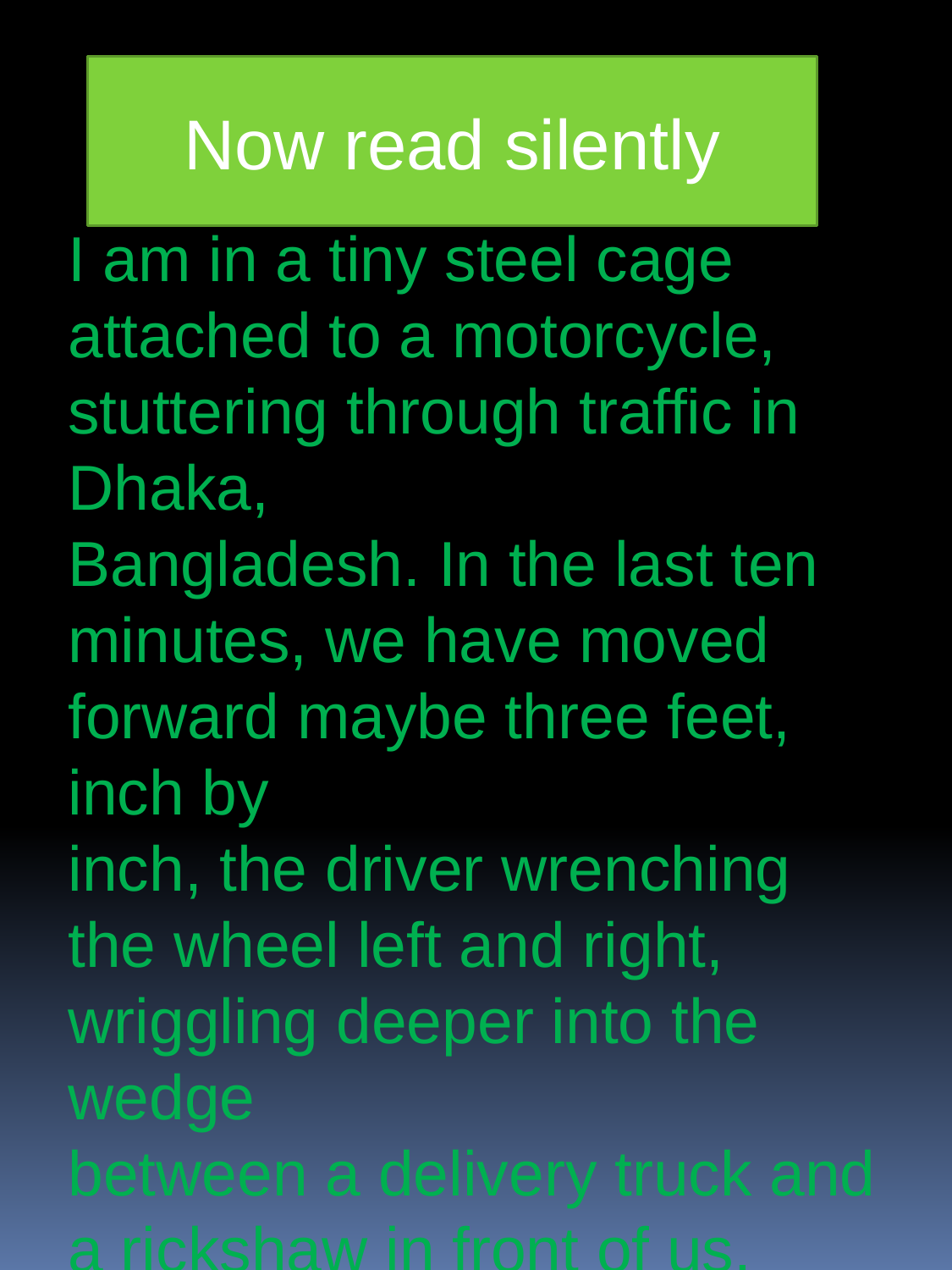

Now read silently
I am in a tiny steel cage attached to a motorcycle, stuttering through traffic in Dhaka,
Bangladesh. In the last ten minutes, we have moved forward maybe three feet, inch by
inch, the driver wrenching the wheel left and right, wriggling deeper into the wedge
between a delivery truck and a rickshaw in front of us.